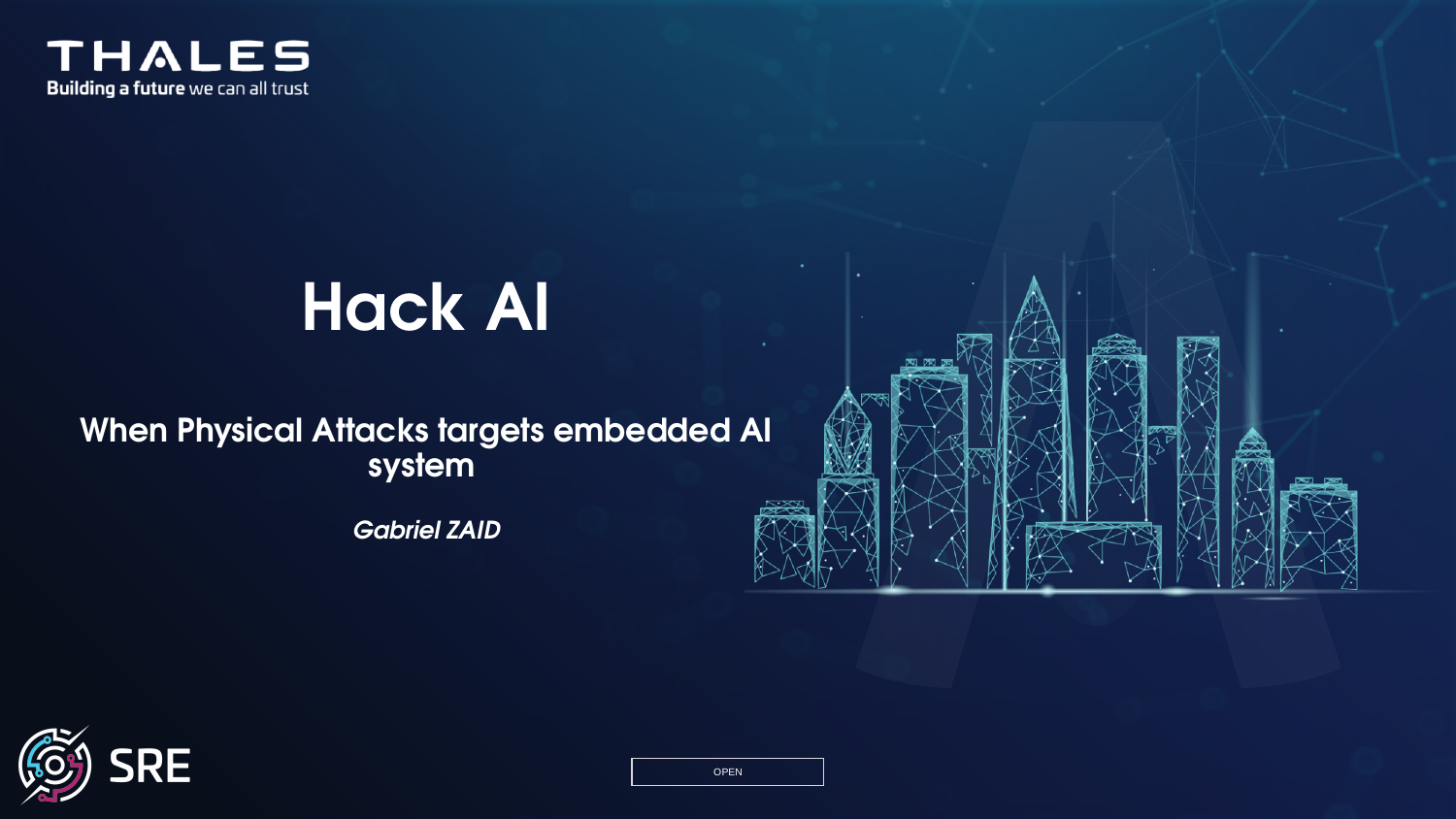

# Hack AI When Physical Attacks targets embedded AI system Gabriel ZAID